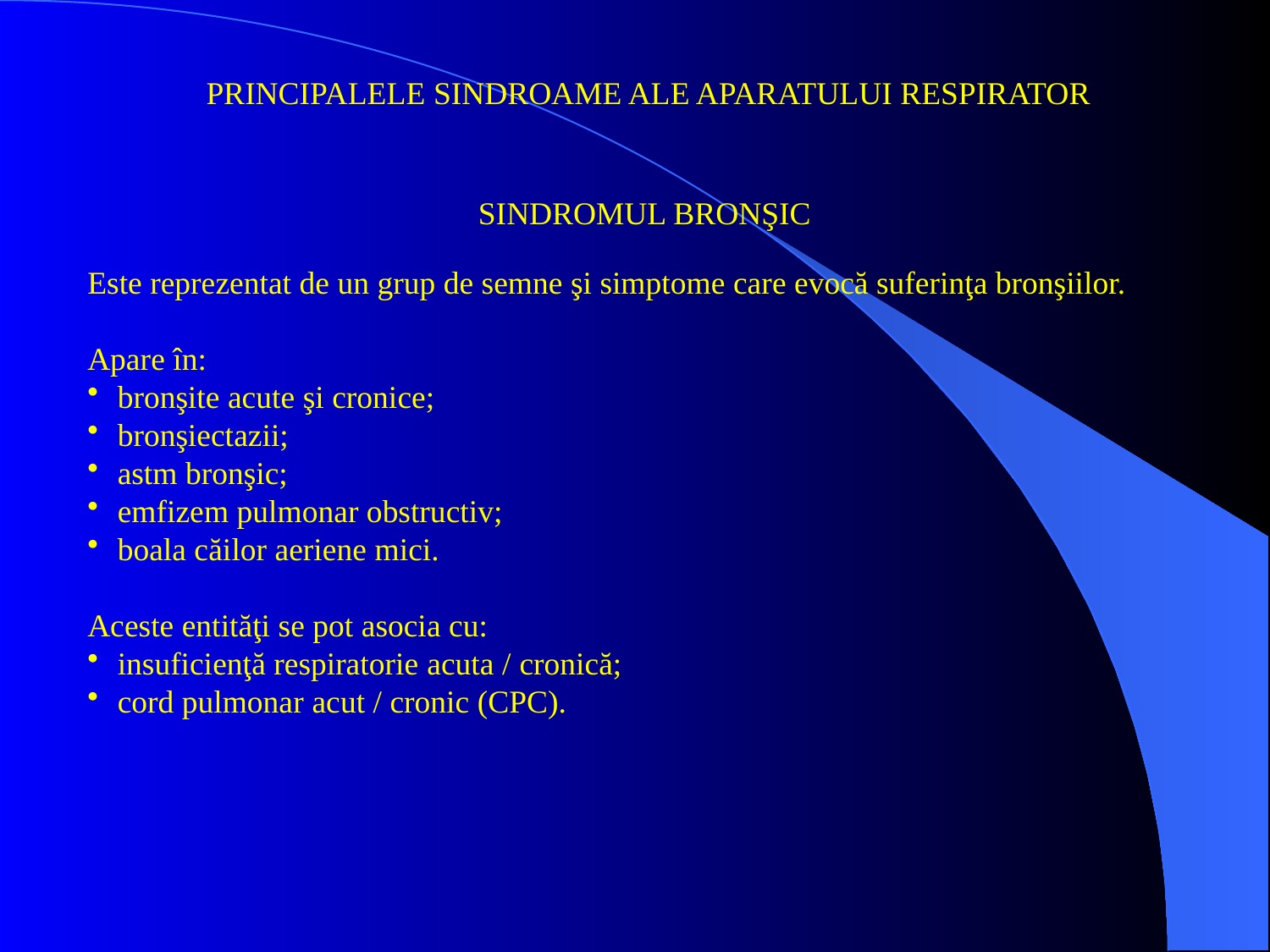

PRINCIPALELE SINDROAME ALE APARATULUI RESPIRATOR
SINDROMUL BRONŞIC
Este reprezentat de un grup de semne şi simptome care evocă suferinţa bronşiilor.

Apare în:
bronşite acute şi cronice;
bronşiectazii;
astm bronşic;
emfizem pulmonar obstructiv;
boala căilor aeriene mici.

Aceste entităţi se pot asocia cu:
insuficienţă respiratorie acuta / cronică;
cord pulmonar acut / cronic (CPC).